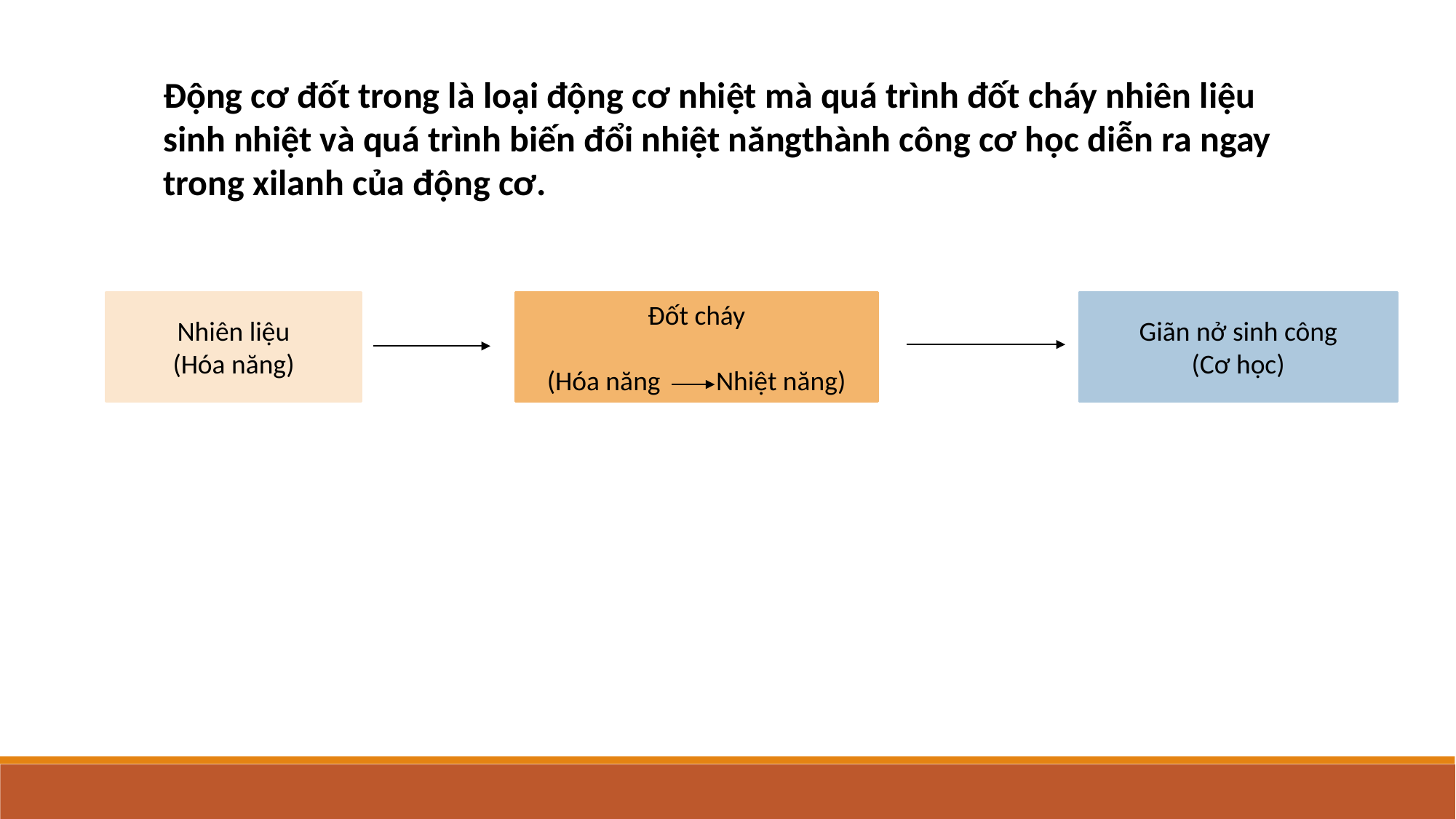

Động cơ đốt trong là loại động cơ nhiệt mà quá trình đốt cháy nhiên liệu
sinh nhiệt và quá trình biến đổi nhiệt năngthành công cơ học diễn ra ngay
trong xilanh của động cơ.

Nhiên liệu
(Hóa năng)
Đốt cháy

(Hóa năng         Nhiệt năng)
Giãn nở sinh công
(Cơ học)